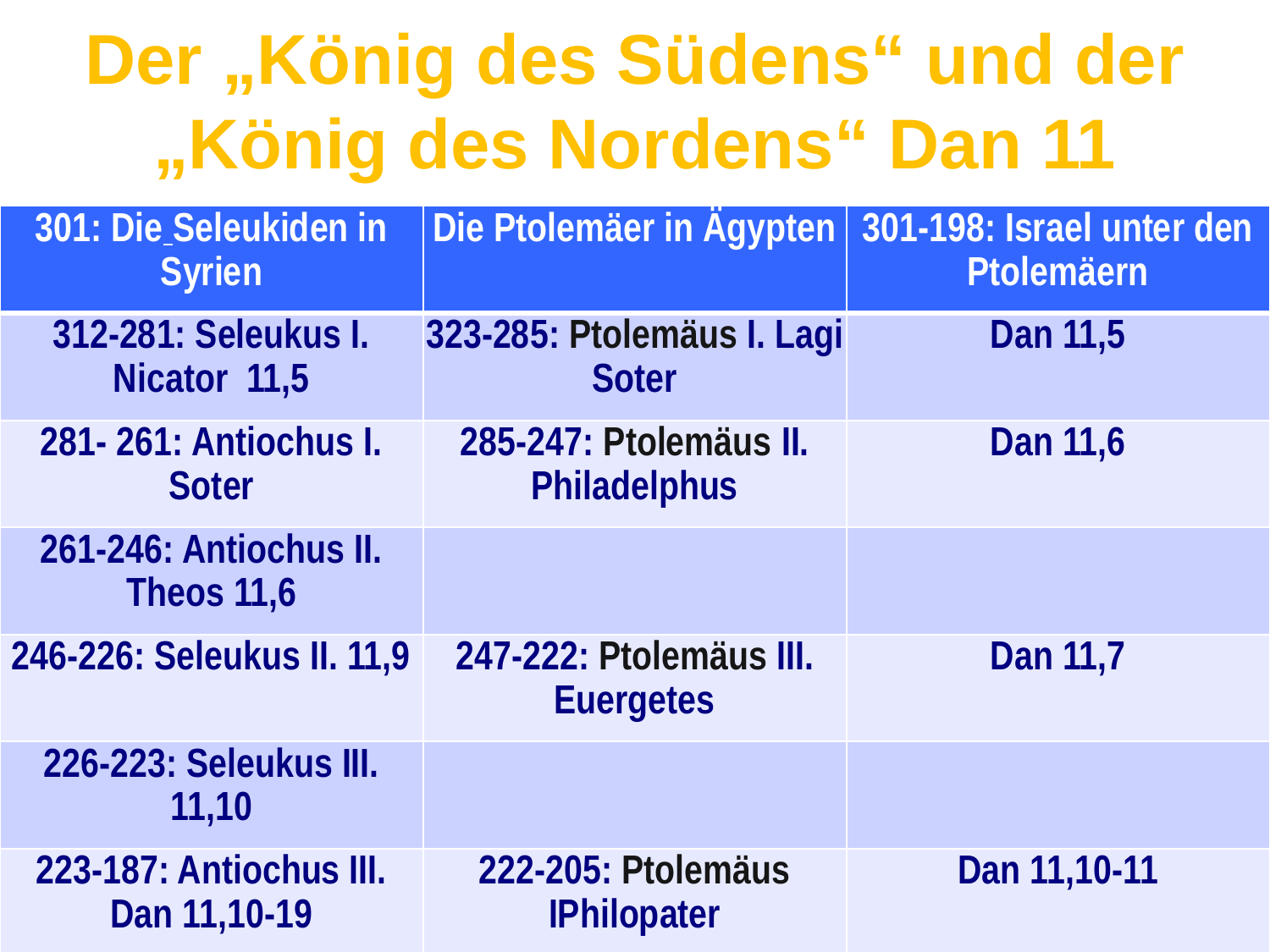

# Der „König des Südens“ und der „König des Nordens“ Dan 11
| 301: Die Seleukiden in Syrien | Die Ptolemäer in Ägypten | 301-198: Israel unter den Ptolemäern |
| --- | --- | --- |
| 312-281: Seleukus I. Nicator 11,5 | 323-285: Ptolemäus I. Lagi Soter | Dan 11,5 |
| 281- 261: Antiochus I. Soter | 285-247: Ptolemäus II. Philadelphus | Dan 11,6 |
| 261-246: Antiochus II. Theos 11,6 |  |  |
| 246-226: Seleukus II. 11,9 | 247-222: Ptolemäus III. Euergetes | Dan 11,7 |
| 226-223: Seleukus III. 11,10 |  |  |
| 223-187: Antiochus III. Dan 11,10-19 | 222-205: Ptolemäus IPhilopater | Dan 11,10-11 |